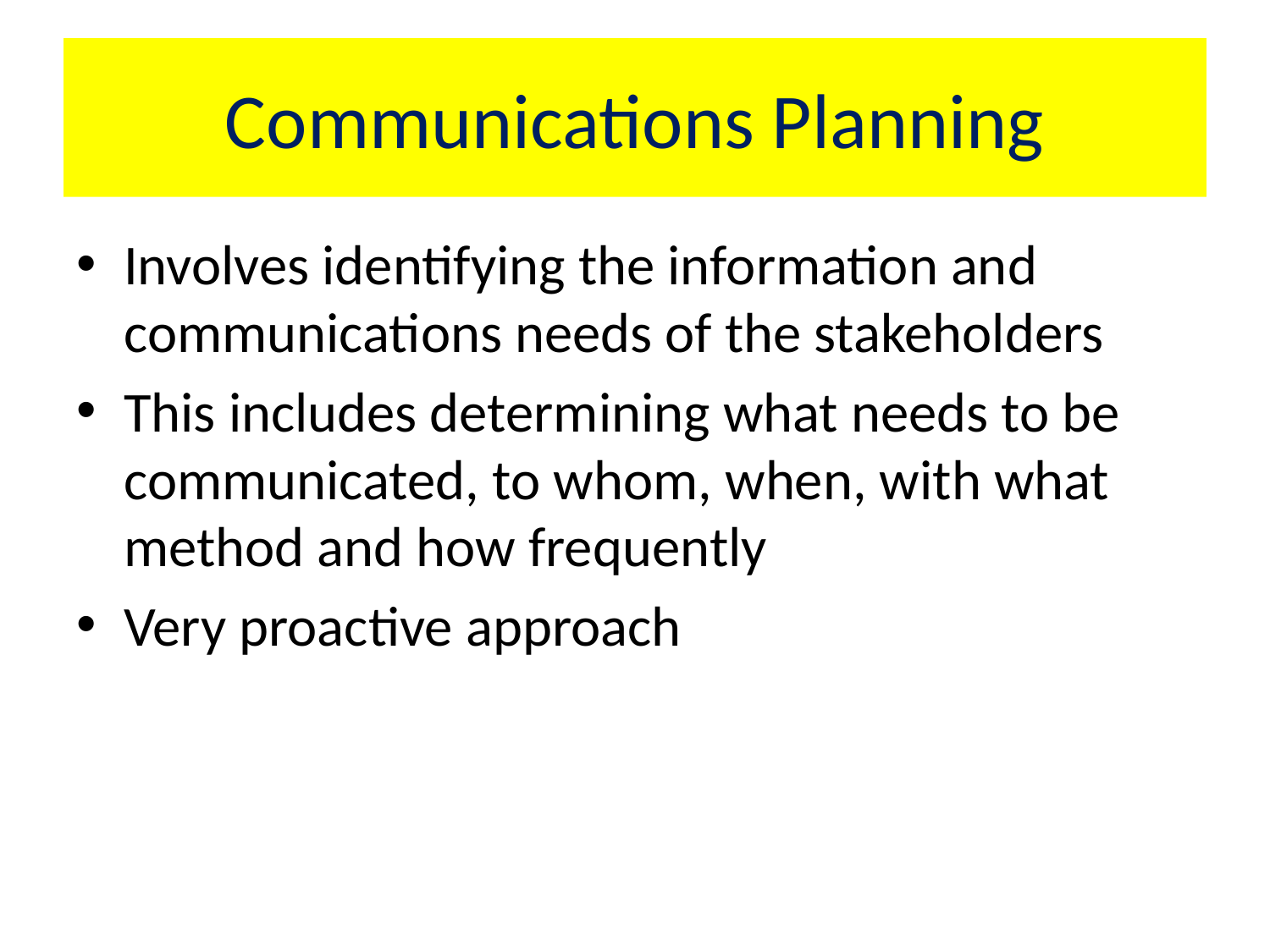

# Communications Planning
Involves identifying the information and communications needs of the stakeholders
This includes determining what needs to be communicated, to whom, when, with what method and how frequently
Very proactive approach